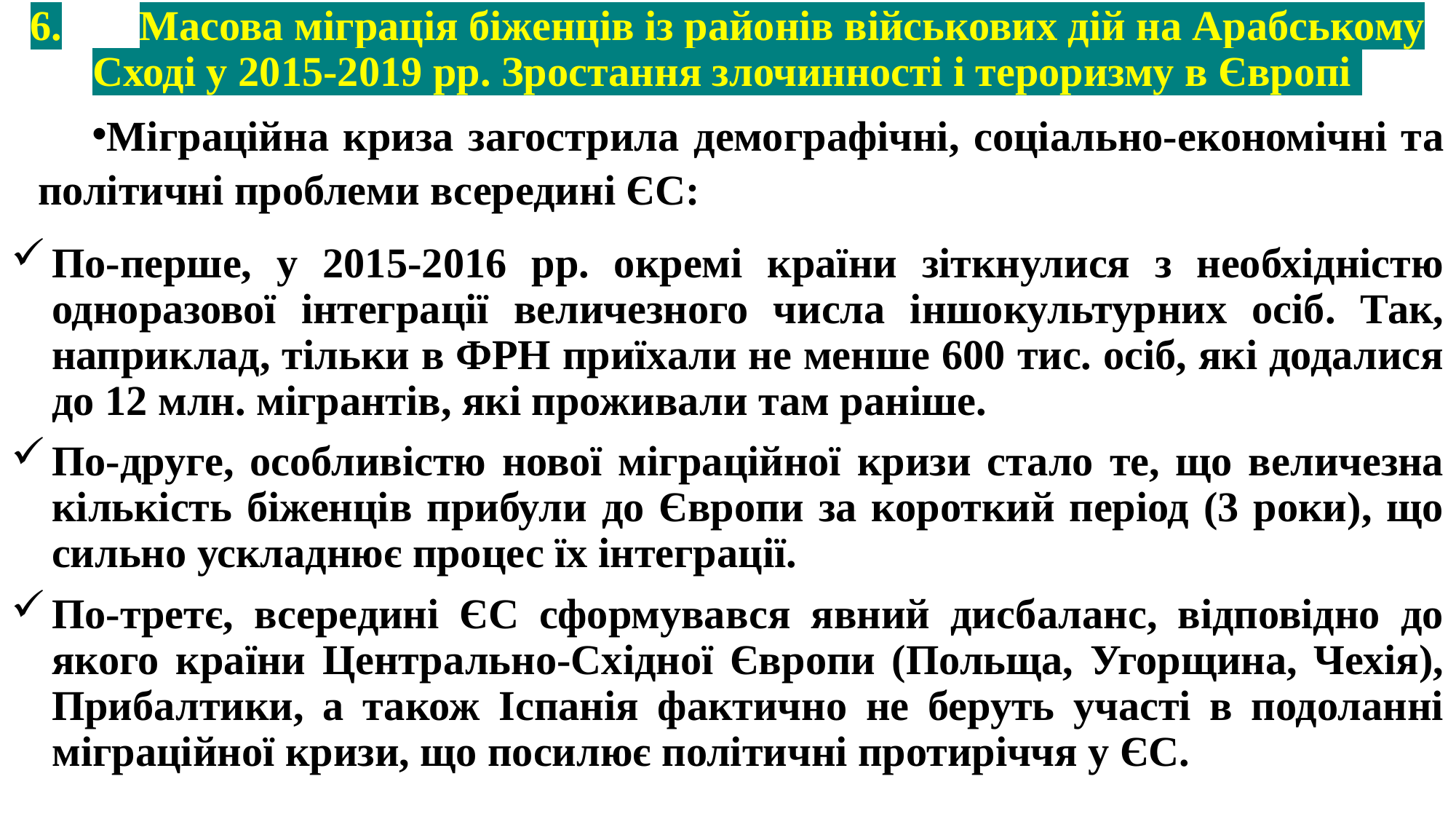

# 6.	Масова міграція біженців із районів військових дій на Арабському Сході у 2015-2019 рр. Зростання злочинності і тероризму в Європі
Міграційна криза загострила демографічні, соціально-економічні та політичні проблеми всередині ЄС:
По-перше, у 2015-2016 рр. окремі країни зіткнулися з необхідністю одноразової інтеграції величезного числа іншокультурних осіб. Так, наприклад, тільки в ФРН приїхали не менше 600 тис. осіб, які додалися до 12 млн. мігрантів, які проживали там раніше.
По-друге, особливістю нової міграційної кризи стало те, що величезна кількість біженців прибули до Європи за короткий період (3 роки), що сильно ускладнює процес їх інтеграції.
По-третє, всередині ЄС сформувався явний дисбаланс, відповідно до якого країни Центрально-Східної Європи (Польща, Угорщина, Чехія), Прибалтики, а також Іспанія фактично не беруть участі в подоланні міграційної кризи, що посилює політичні протиріччя у ЄС.